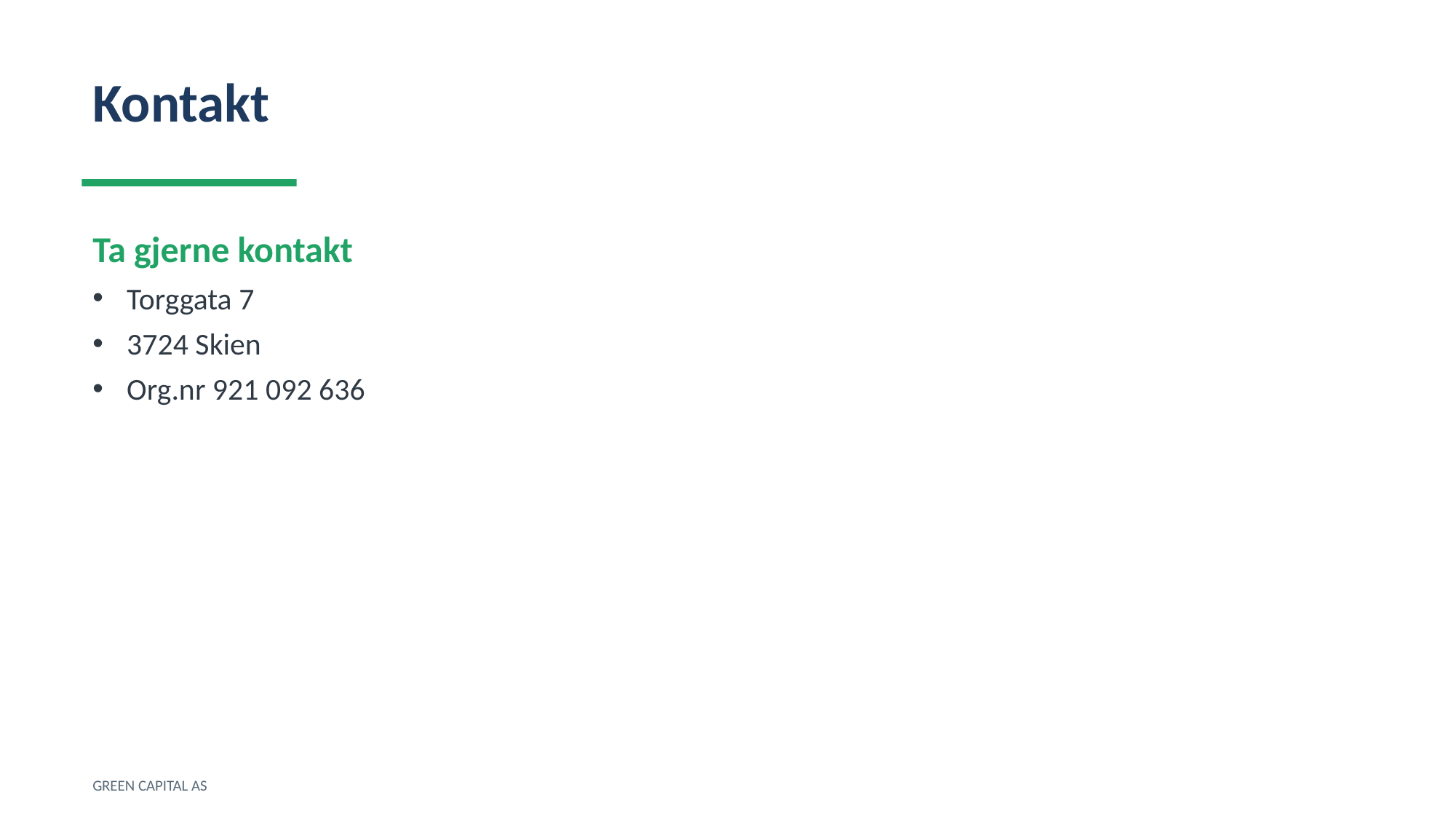

Kontakt

Ta gjerne kontakt
Torggata 7
3724 Skien
Org.nr 921 092 636
GREEN CAPITAL AS